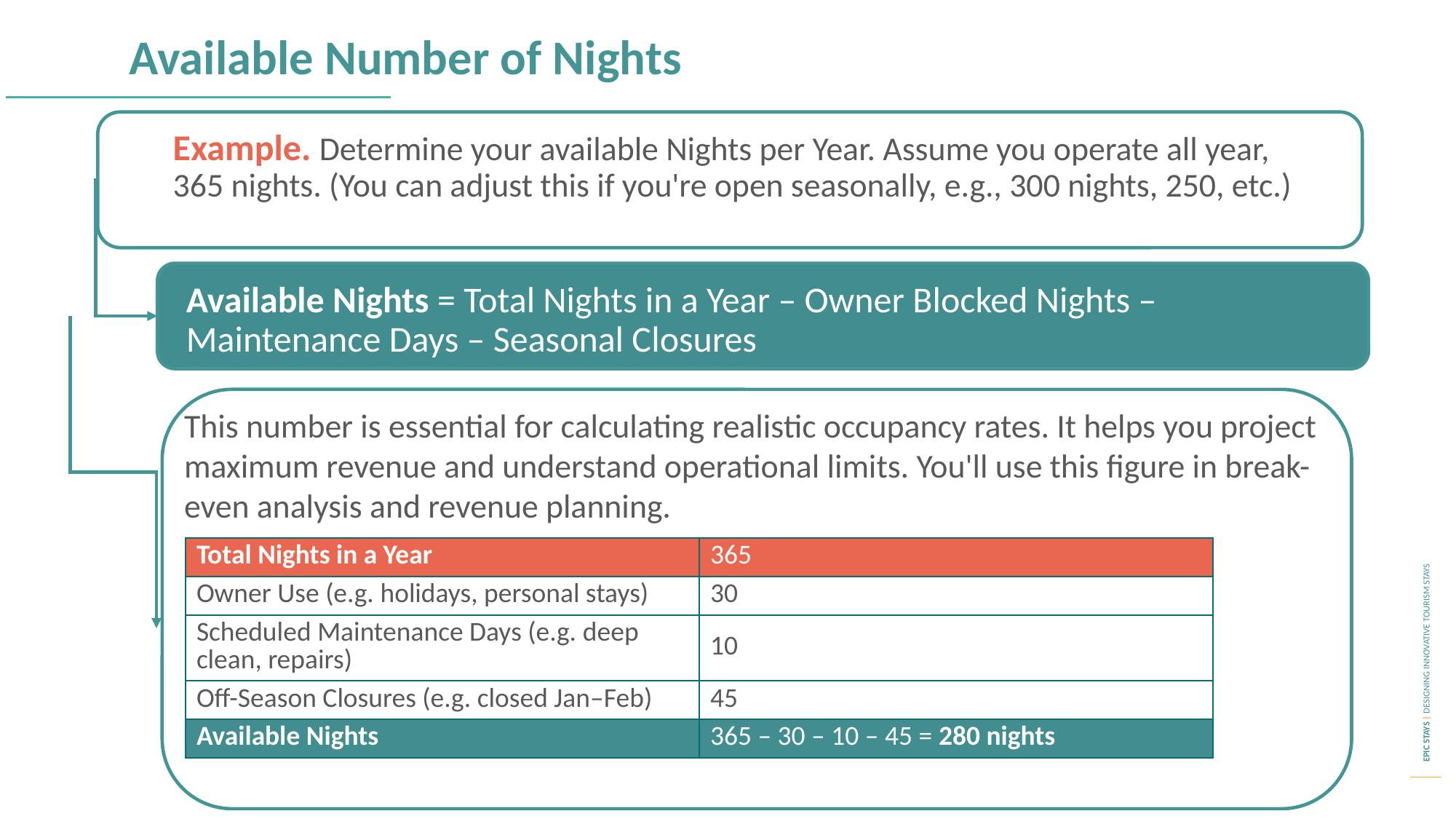

Available Number of Nights

Example. Determine your available Nights per Year. Assume you operate all year, 365 nights. (You can adjust this if you're open seasonally, e.g., 300 nights, 250, etc.)

Available Nights = Total Nights in a Year – Owner Blocked Nights – Maintenance Days – Seasonal Closures

This number is essential for calculating realistic occupancy rates. It helps you project maximum revenue and understand operational limits. You'll use this figure in break-even analysis and revenue planning.

| Total Nights in a Year | 365 |
| --- | --- |
| Owner Use (e.g. holidays, personal stays) | 30 |
| Scheduled Maintenance Days (e.g. deep clean, repairs) | 10 |
| Off-Season Closures (e.g. closed Jan–Feb) | 45 |
| Available Nights | 365 – 30 – 10 – 45 = 280 nights |